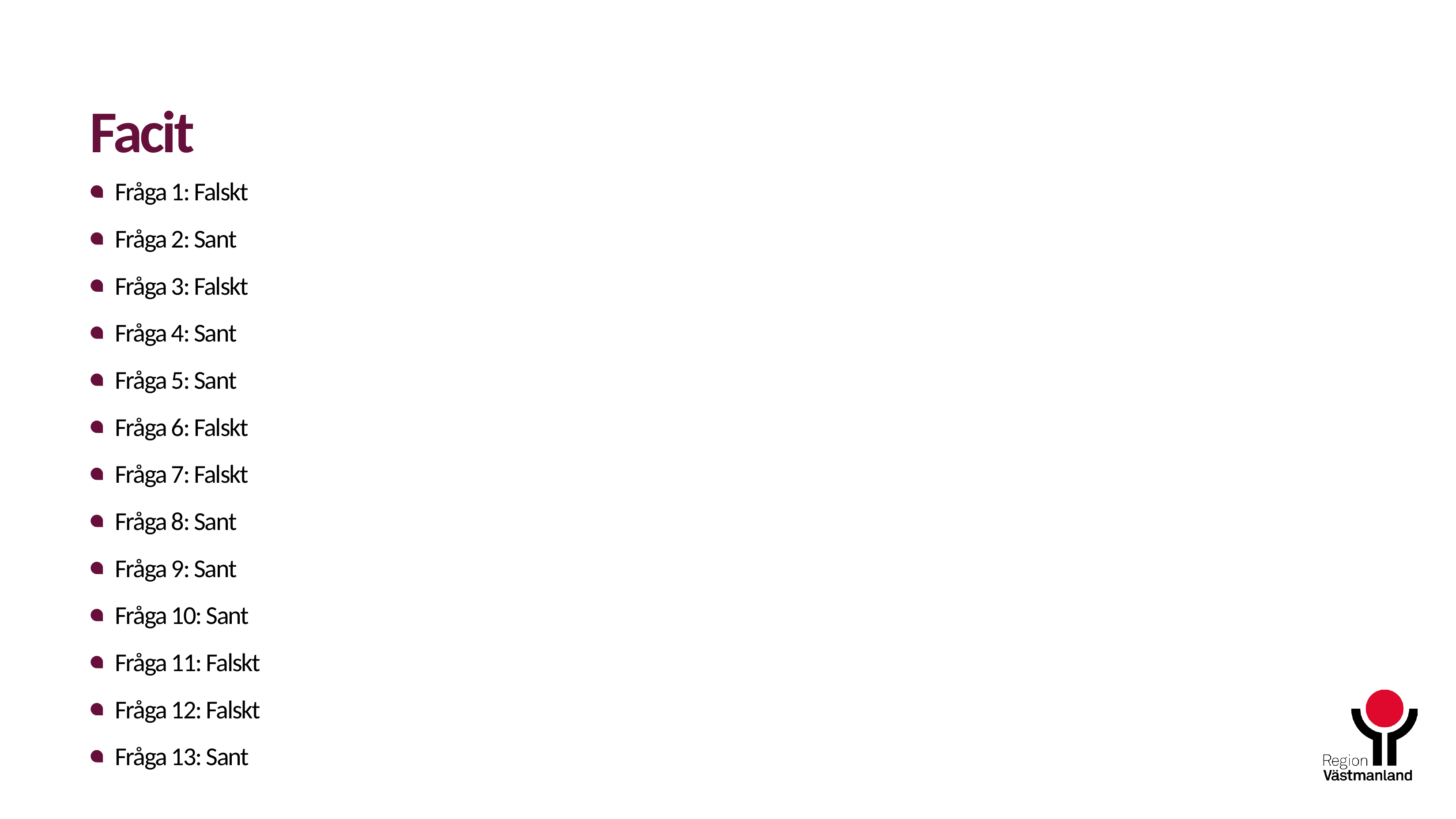

# Facit
Fråga 1: Falskt
Fråga 2: Sant
Fråga 3: Falskt
Fråga 4: Sant
Fråga 5: Sant
Fråga 6: Falskt
Fråga 7: Falskt
Fråga 8: Sant
Fråga 9: Sant
Fråga 10: Sant
Fråga 11: Falskt
Fråga 12: Falskt
Fråga 13: Sant